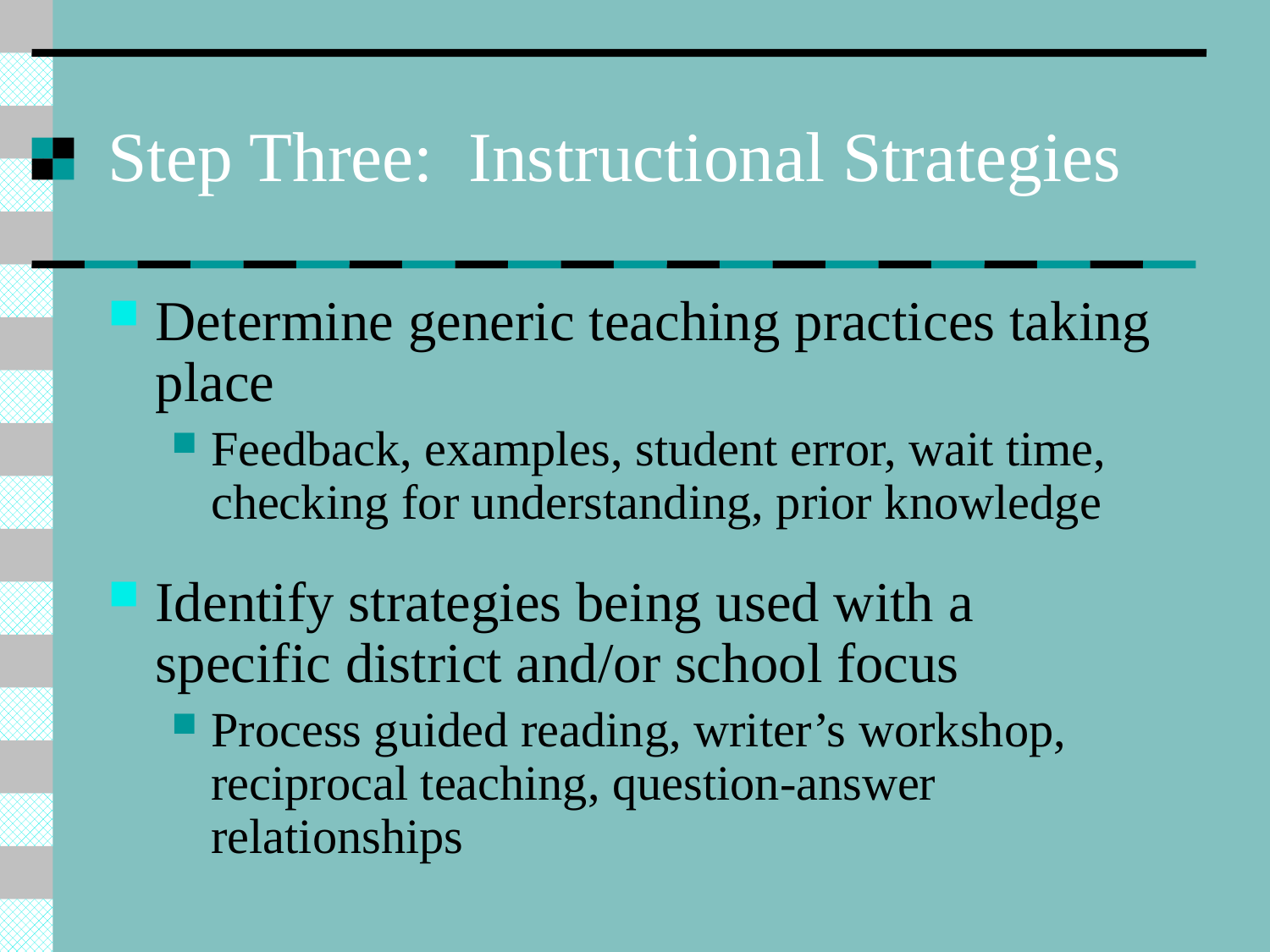

# Step Three:  Instructional Strategies
Determine generic teaching practices taking place
Feedback, examples, student error, wait time, checking for understanding, prior knowledge

Identify strategies being used with a specific district and/or school focus
Process guided reading, writer’s workshop, reciprocal teaching, question-answer relationships